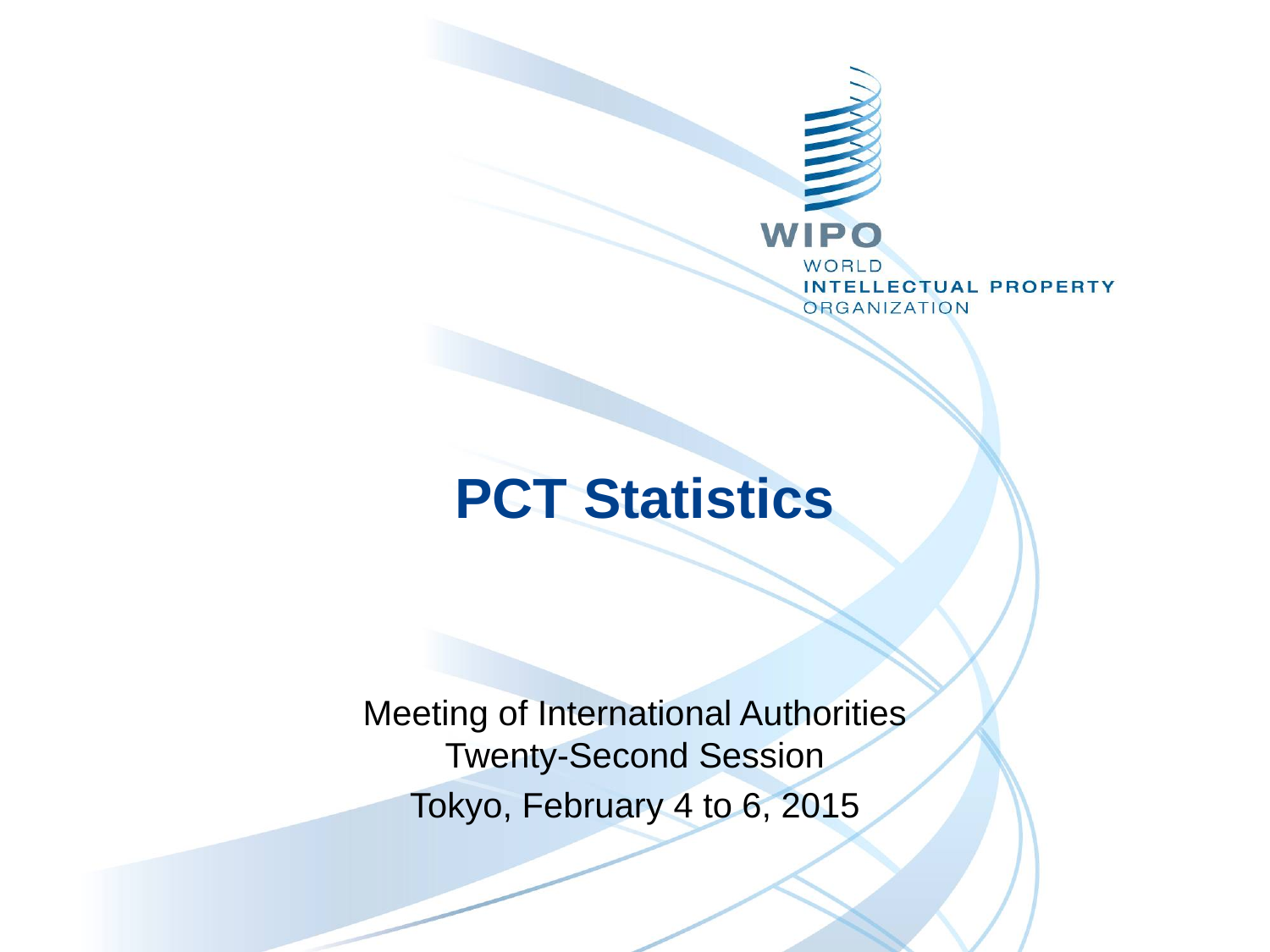

# PCT Statistics
Meeting of International Authorities
Twenty-Second Session
Tokyo, February 4 to 6, 2015